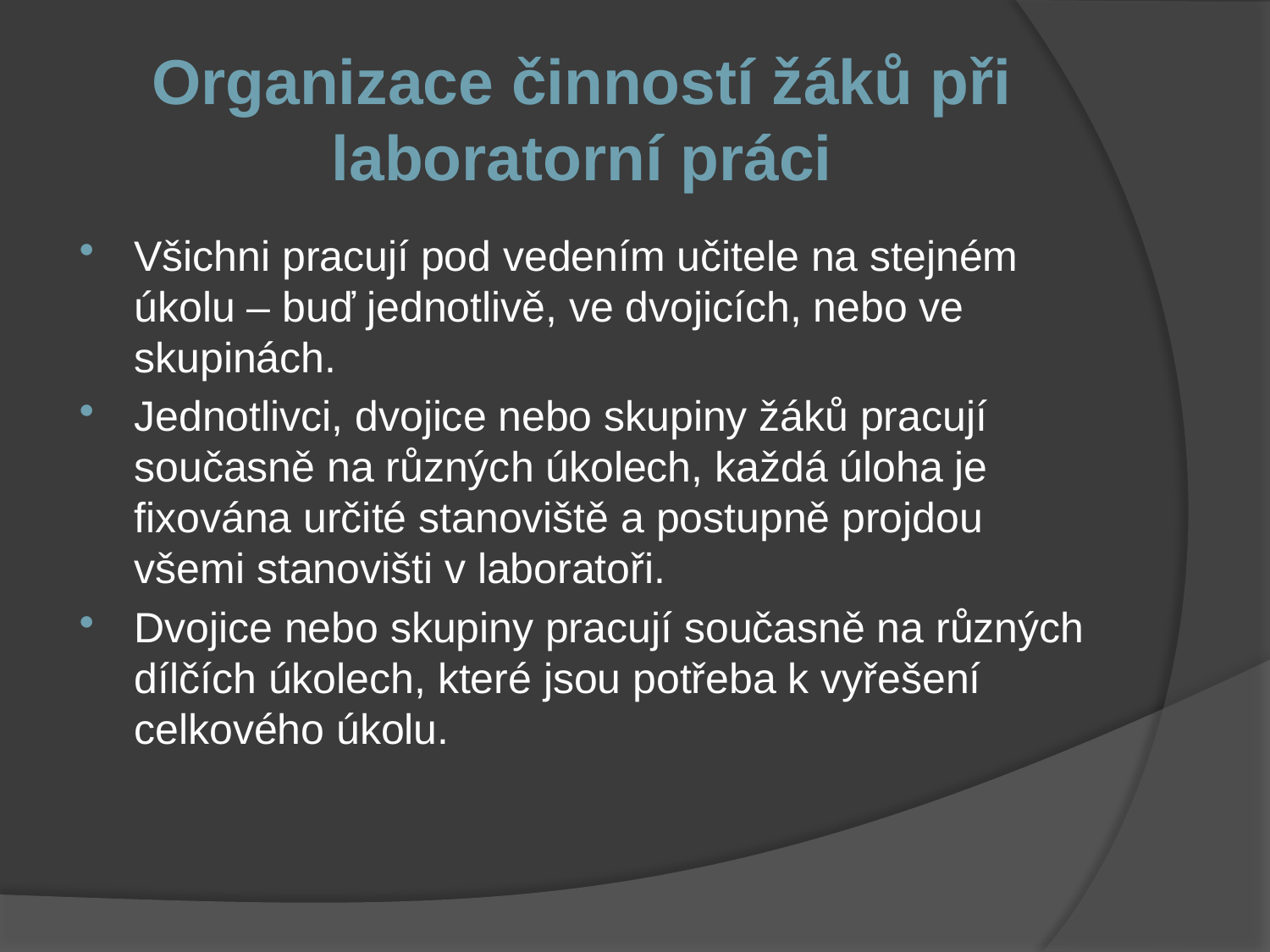

# Organizace činností žáků při laboratorní práci
Všichni pracují pod vedením učitele na stejném úkolu – buď jednotlivě, ve dvojicích, nebo ve skupinách.
Jednotlivci, dvojice nebo skupiny žáků pracují současně na různých úkolech, každá úloha je fixována určité stanoviště a postupně projdou všemi stanovišti v laboratoři.
Dvojice nebo skupiny pracují současně na různých dílčích úkolech, které jsou potřeba k vyřešení celkového úkolu.